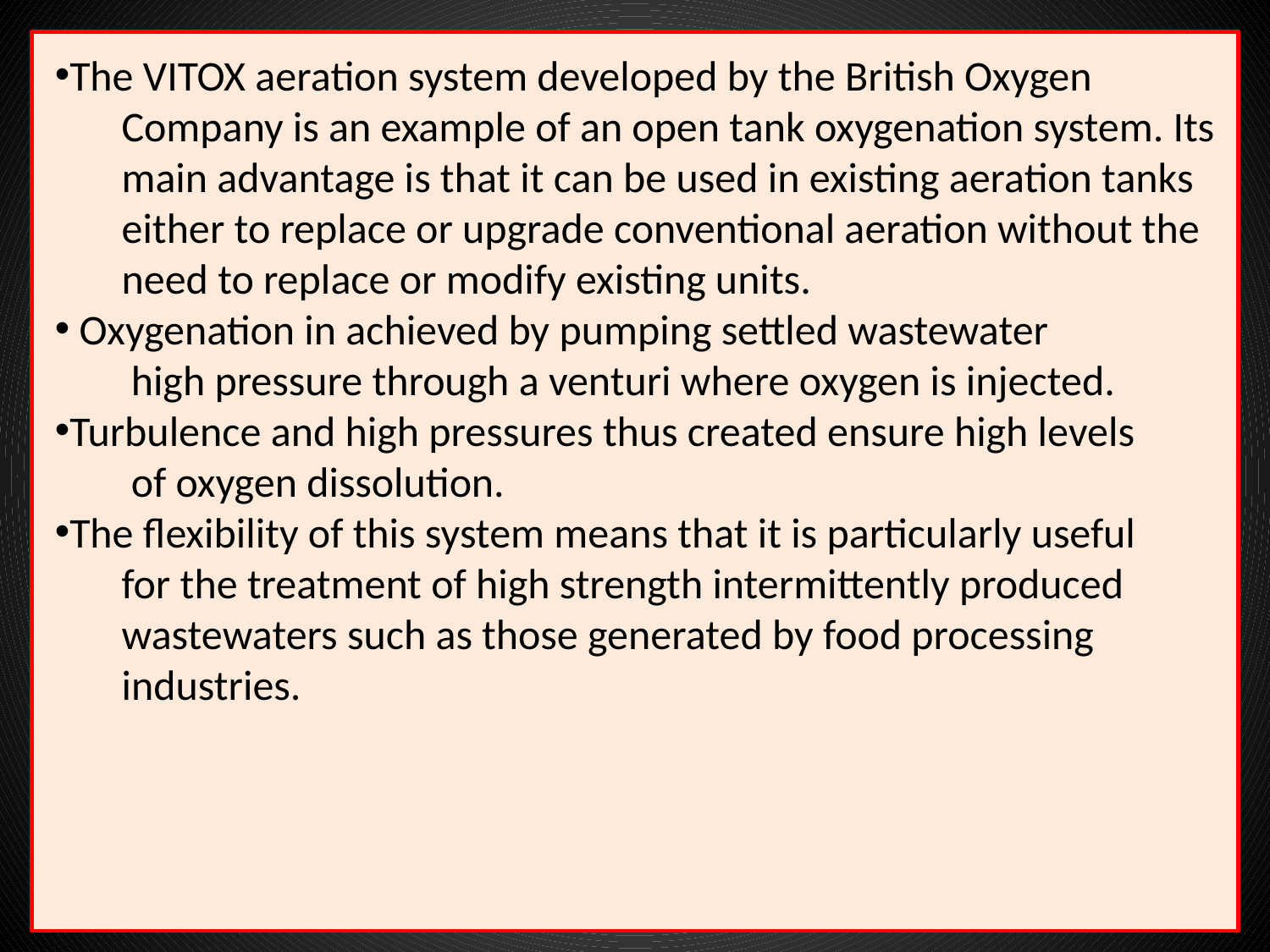

The VITOX aeration system developed by the British Oxygen
       Company is an example of an open tank oxygenation system. Its
       main advantage is that it can be used in existing aeration tanks
       either to replace or upgrade conventional aeration without the
       need to replace or modify existing units.
 Oxygenation in achieved by pumping settled wastewater
        high pressure through a venturi where oxygen is injected.
Turbulence and high pressures thus created ensure high levels
        of oxygen dissolution.
The flexibility of this system means that it is particularly useful
       for the treatment of high strength intermittently produced
       wastewaters such as those generated by food processing
       industries.